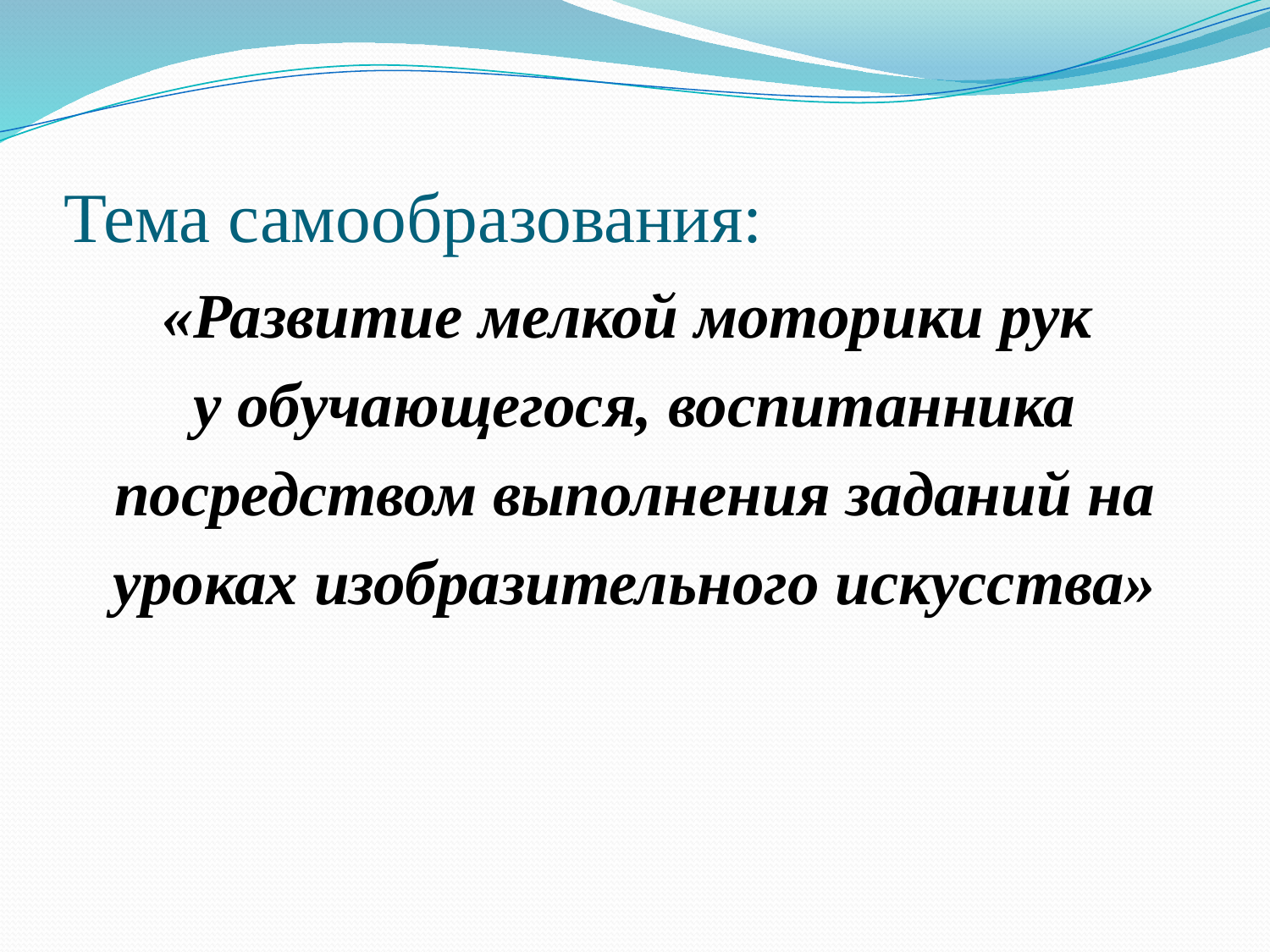

# Тема самообразования:
«Развитие мелкой моторики рук
у обучающегося, воспитанника
 посредством выполнения заданий на
уроках изобразительного искусства»